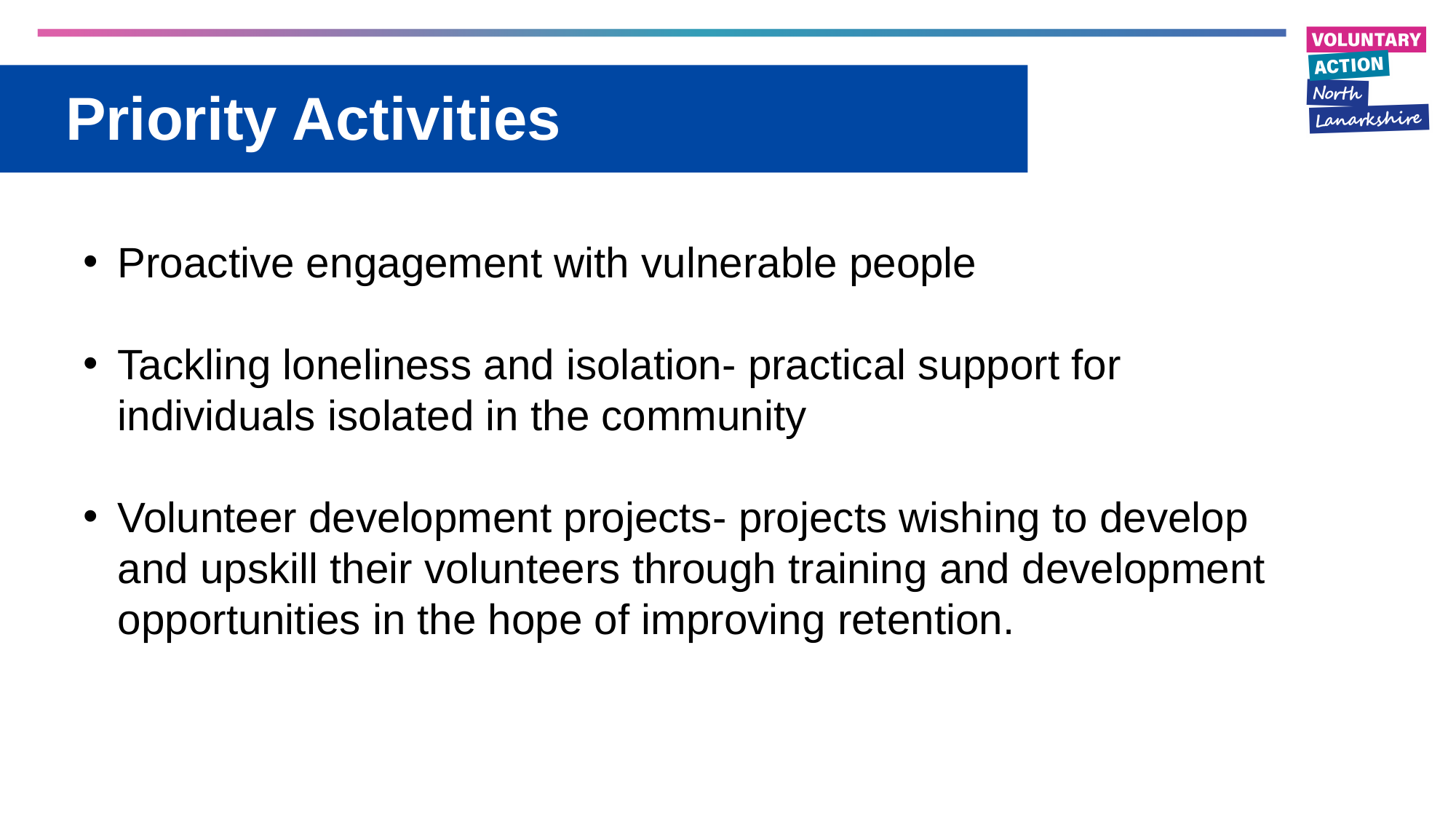

# Priority Activities
Proactive engagement with vulnerable people

Tackling loneliness and isolation- practical support for individuals isolated in the community

Volunteer development projects- projects wishing to develop and upskill their volunteers through training and development opportunities in the hope of improving retention.